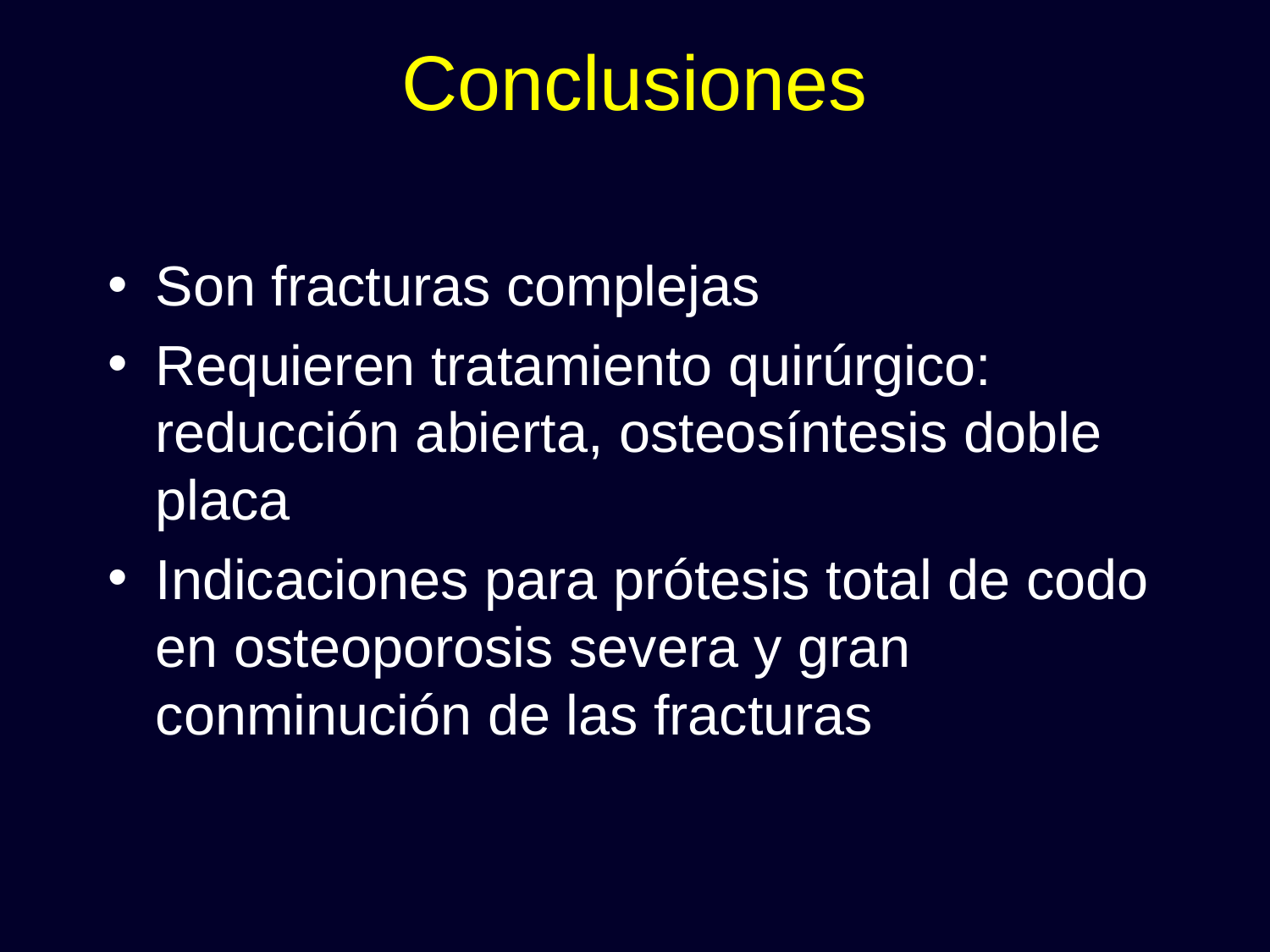

# Conclusiones
Son fracturas complejas
Requieren tratamiento quirúrgico: reducción abierta, osteosíntesis doble placa
Indicaciones para prótesis total de codo en osteoporosis severa y gran conminución de las fracturas